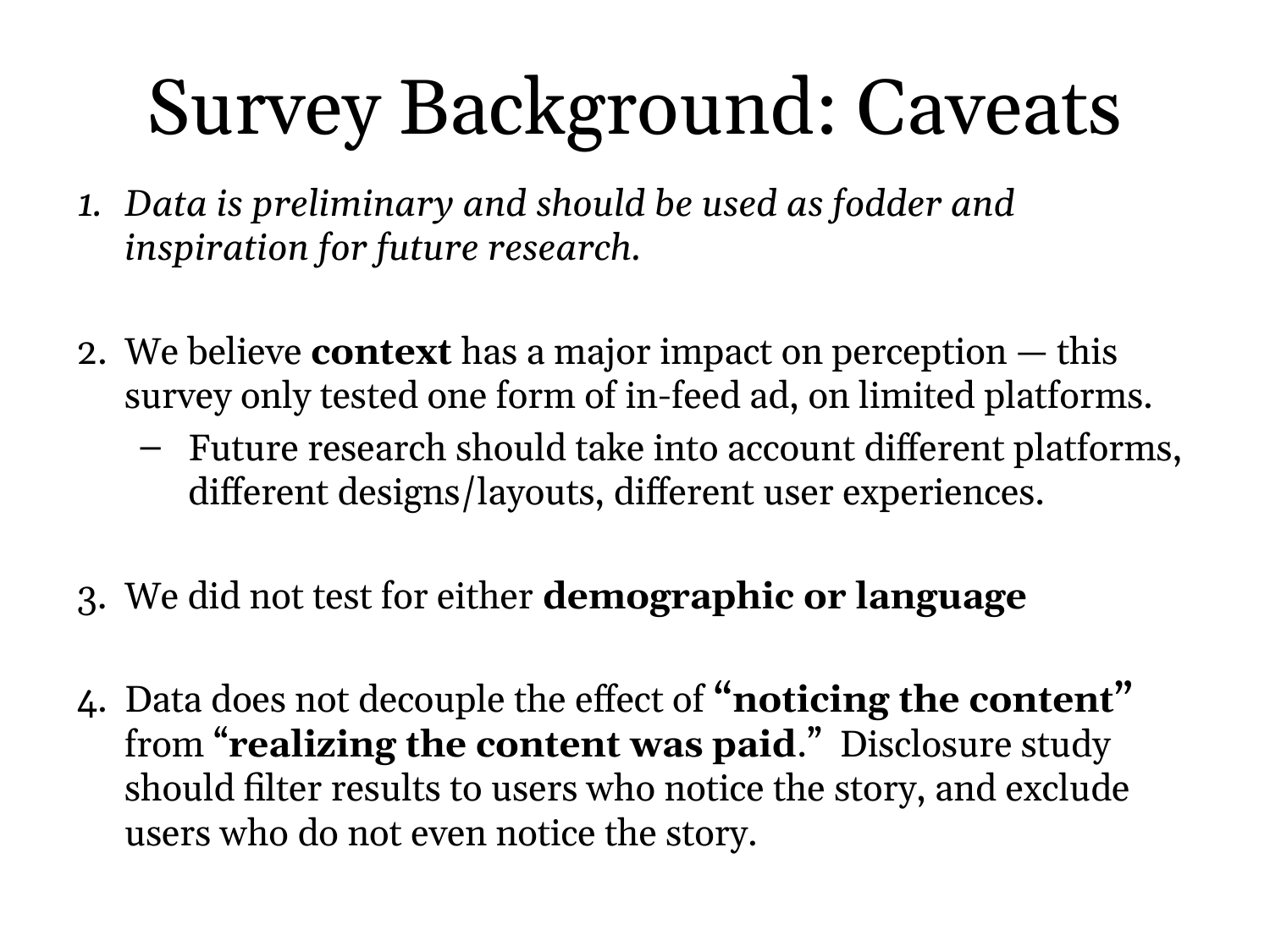

# Survey Background: Caveats
Data is preliminary and should be used as fodder and inspiration for future research.

We believe context has a major impact on perception — this survey only tested one form of in-feed ad, on limited platforms.
Future research should take into account different platforms, different designs/layouts, different user experiences.

We did not test for either demographic or language

Data does not decouple the effect of “noticing the content” from “realizing the content was paid.”  Disclosure study should filter results to users who notice the story, and exclude users who do not even notice the story.